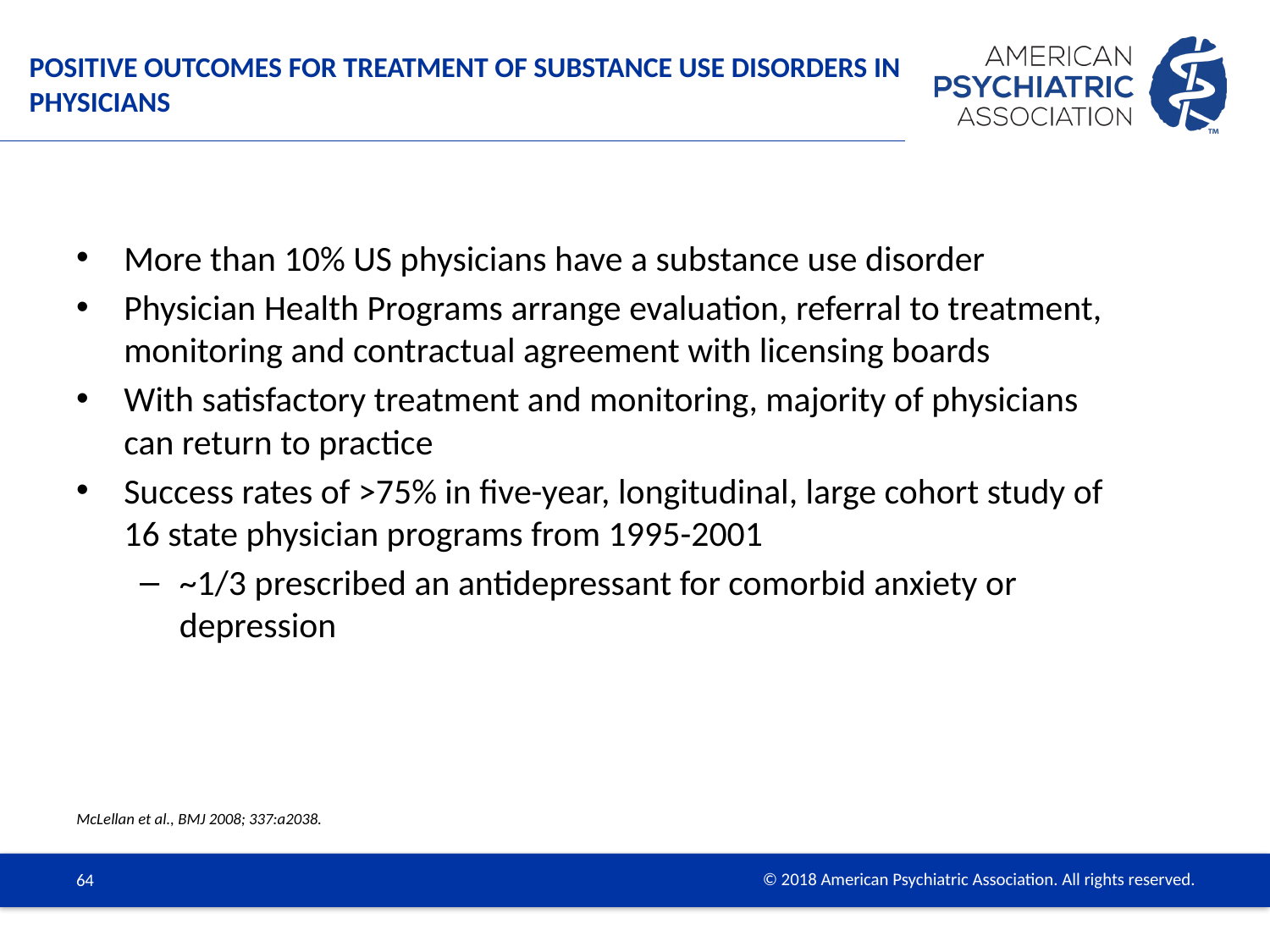

# Positive Outcomes for Treatment of Substance Use Disorders in Physicians
More than 10% US physicians have a substance use disorder
Physician Health Programs arrange evaluation, referral to treatment, monitoring and contractual agreement with licensing boards
With satisfactory treatment and monitoring, majority of physicians can return to practice
Success rates of >75% in five-year, longitudinal, large cohort study of 16 state physician programs from 1995-2001
~1/3 prescribed an antidepressant for comorbid anxiety or depression
McLellan et al., BMJ 2008; 337:a2038.